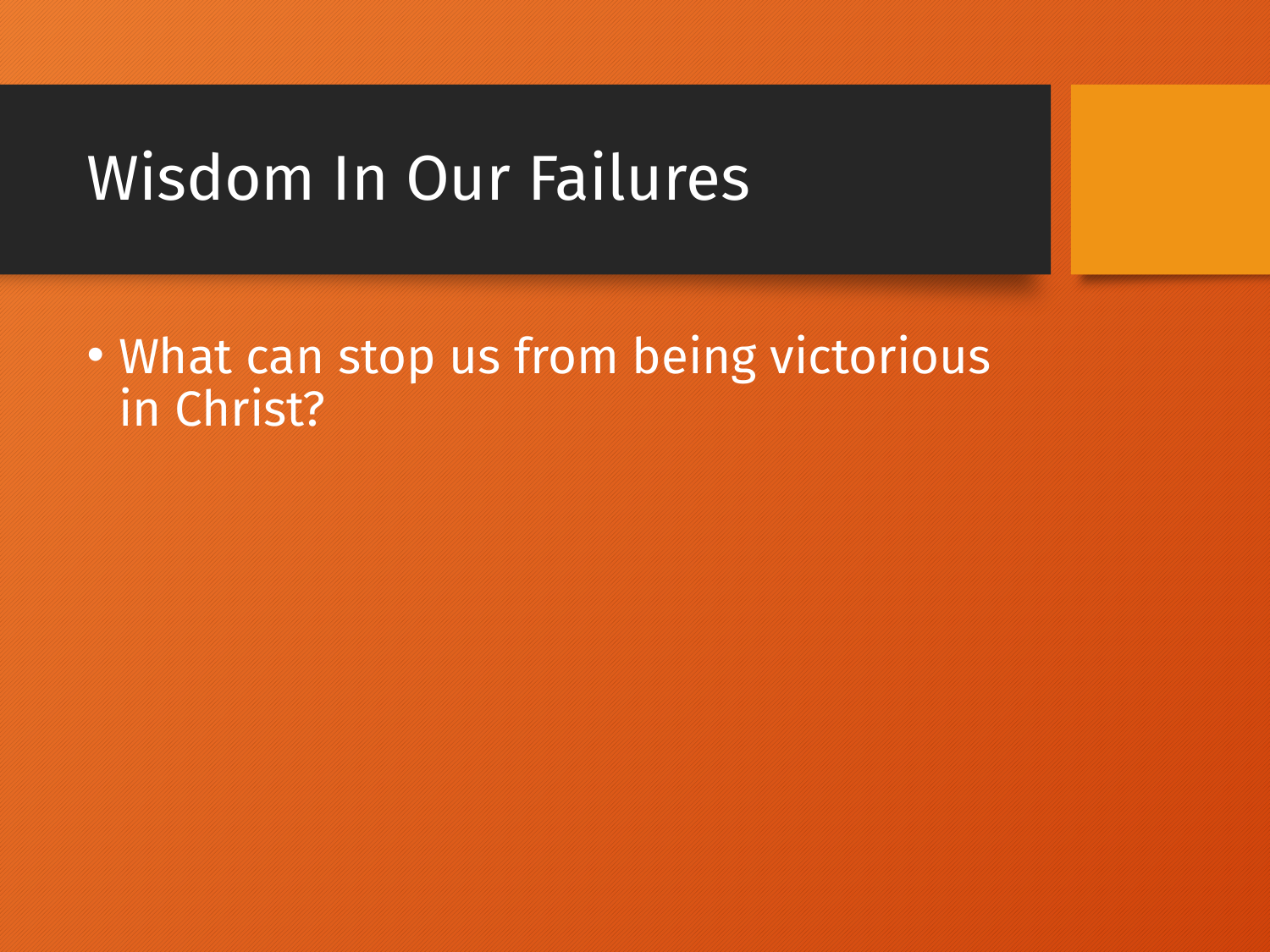

# Wisdom In Our Failures
What can stop us from being victorious in Christ?